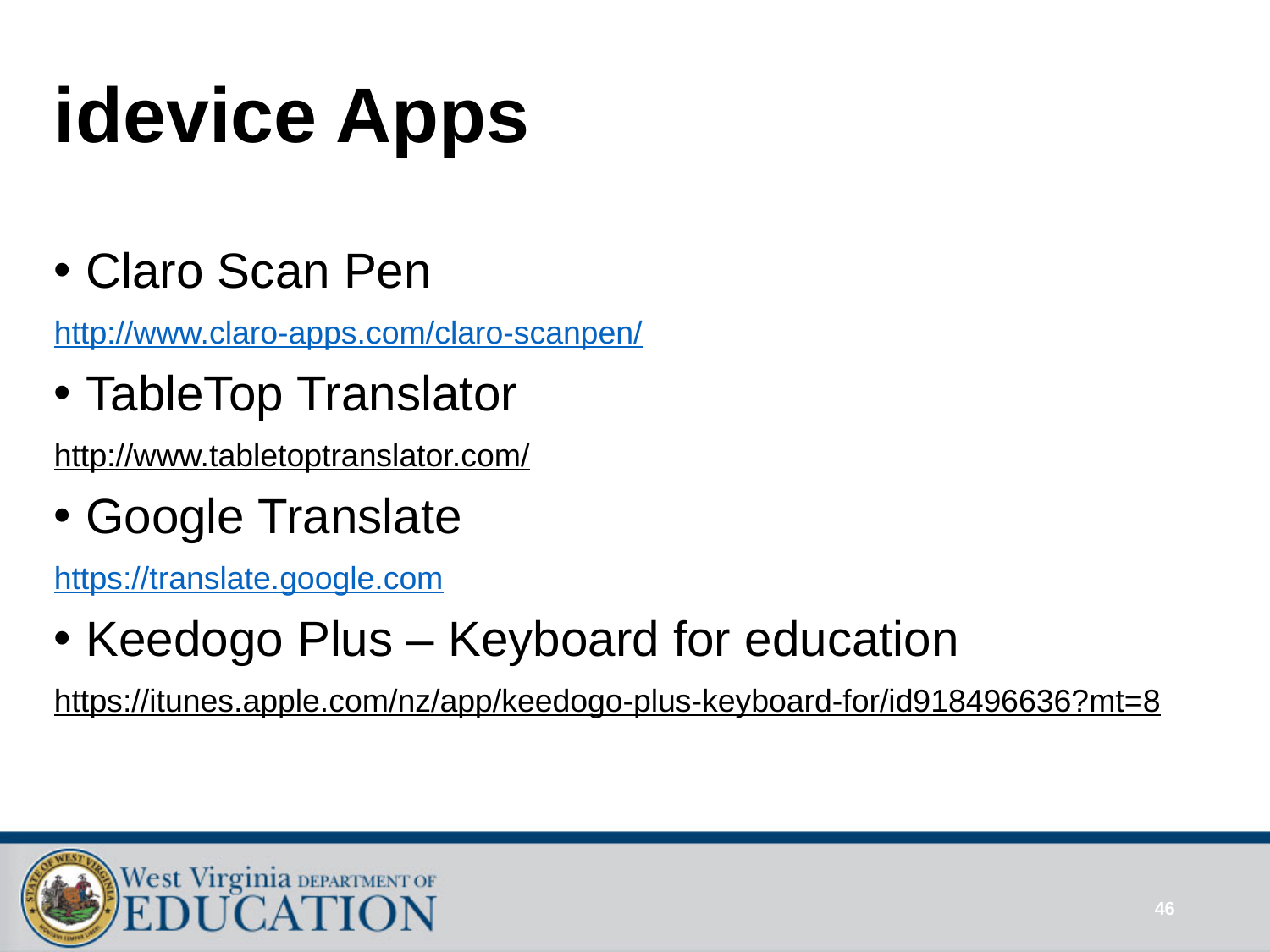

# idevice Apps
Claro Scan Pen
http://www.claro-apps.com/claro-scanpen/
TableTop Translator
http://www.tabletoptranslator.com/
Google Translate
https://translate.google.com
Keedogo Plus – Keyboard for education
https://itunes.apple.com/nz/app/keedogo-plus-keyboard-for/id918496636?mt=8
46